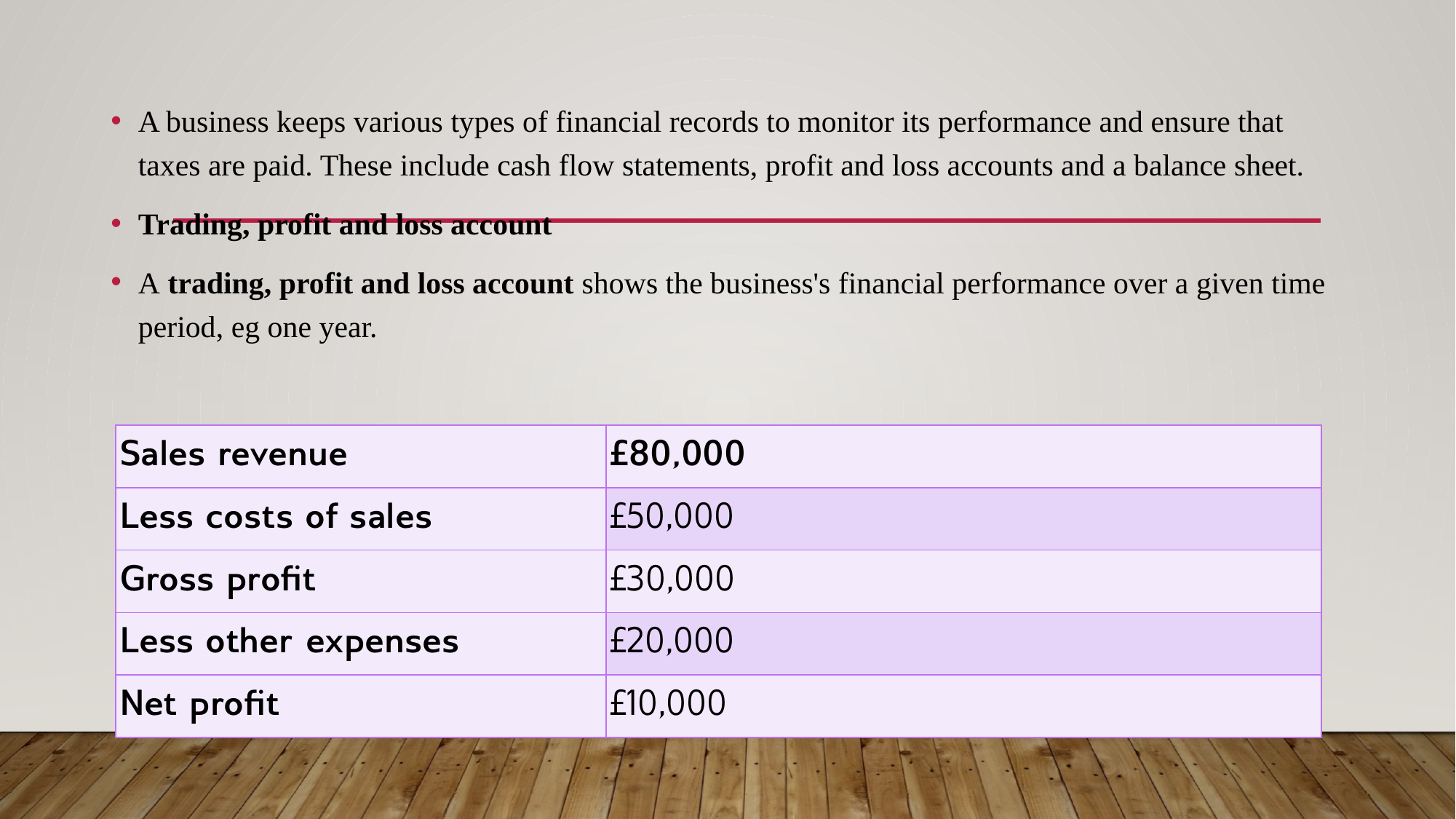

A business keeps various types of financial records to monitor its performance and ensure that taxes are paid. These include cash flow statements, profit and loss accounts and a balance sheet.
Trading, profit and loss account
A trading, profit and loss account shows the business's financial performance over a given time period, eg one year.

| Sales revenue | £80,000 |
| --- | --- |
| Less costs of sales | £50,000 |
| Gross profit | £30,000 |
| Less other expenses | £20,000 |
| Net profit | £10,000 |